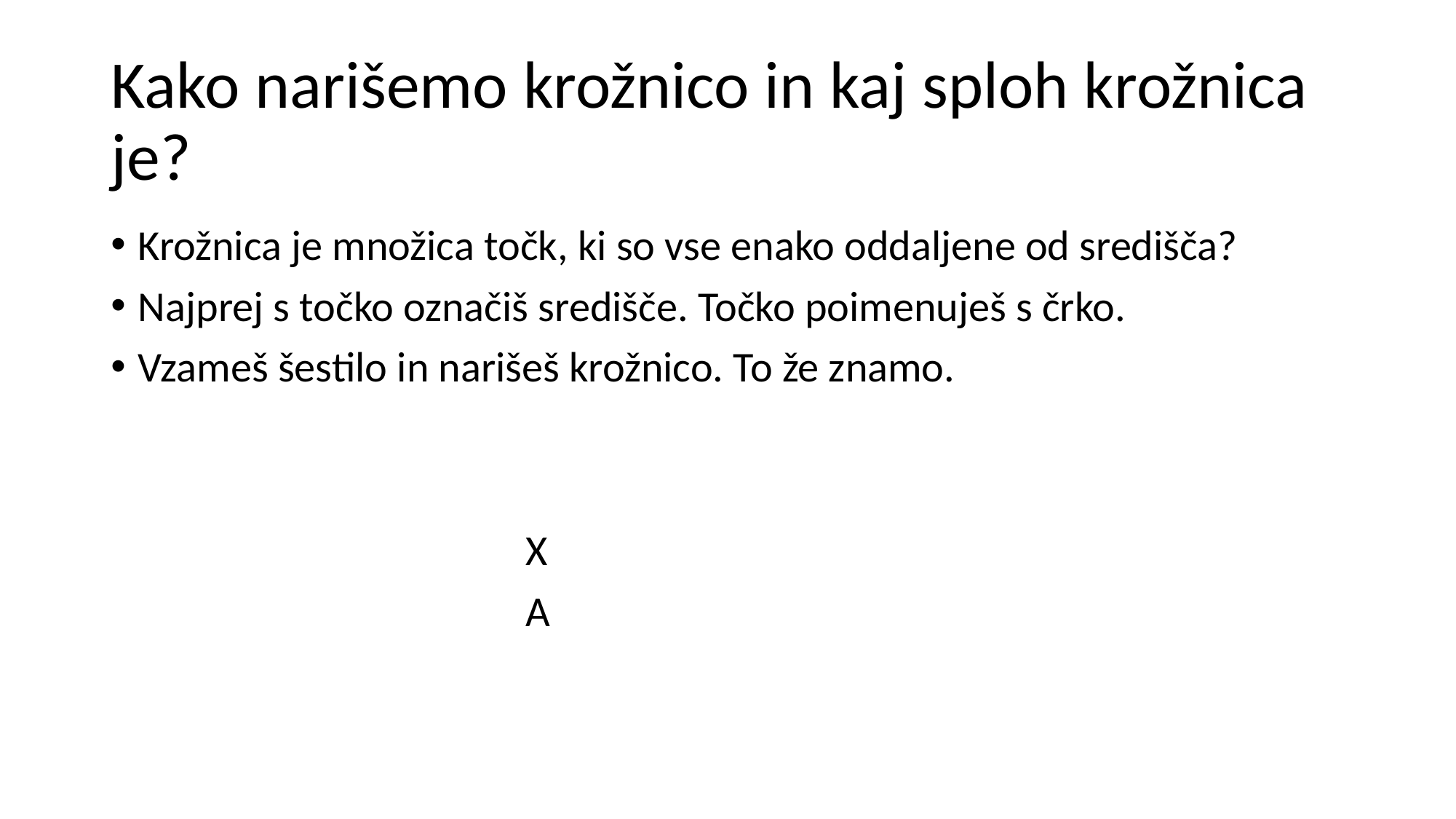

# Kako narišemo krožnico in kaj sploh krožnica je?
Krožnica je množica točk, ki so vse enako oddaljene od središča?
Najprej s točko označiš središče. Točko poimenuješ s črko.
Vzameš šestilo in narišeš krožnico. To že znamo.

                                           X
                                           A